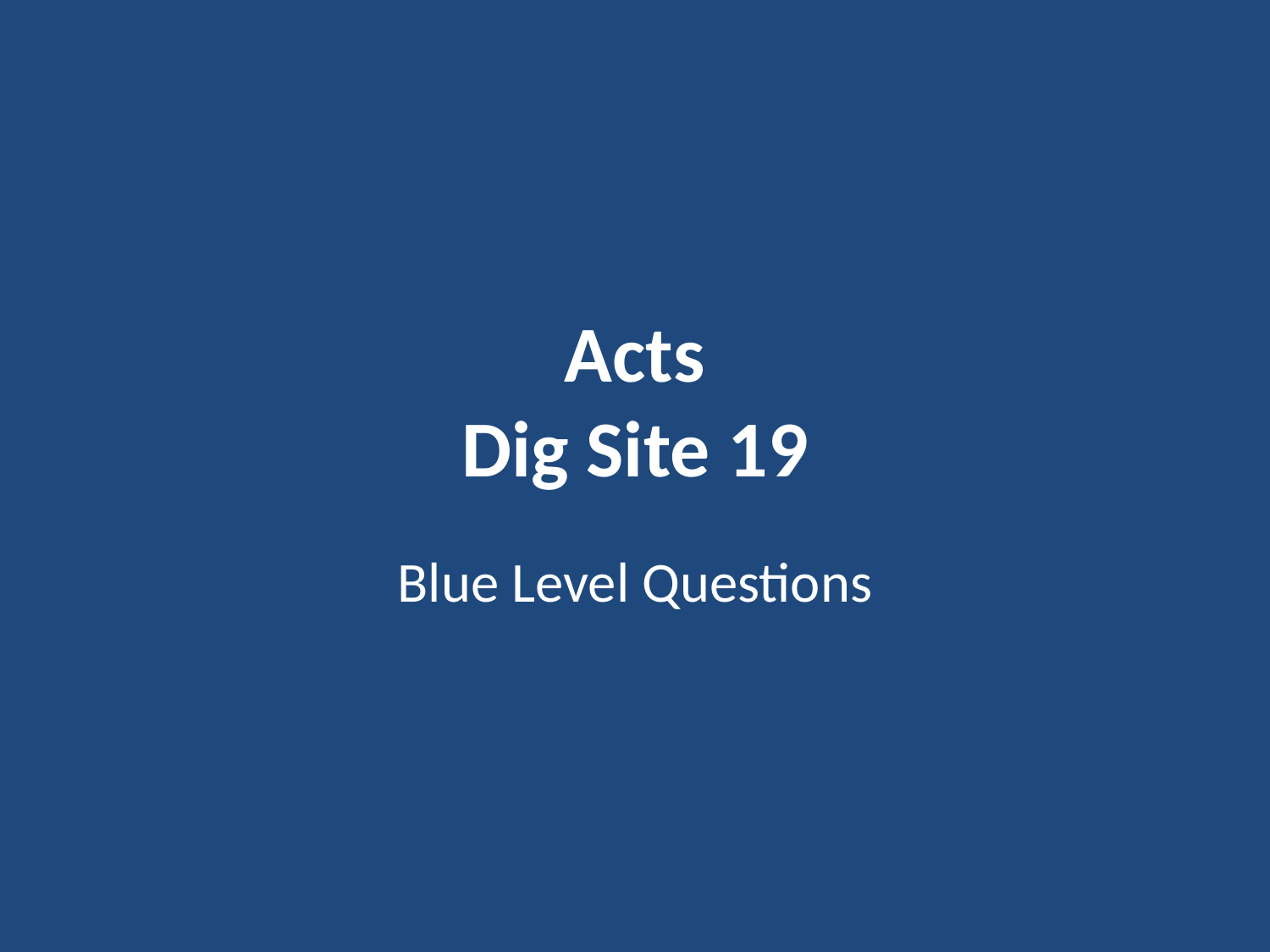

# Acts Dig Site 19
Blue Level Questions